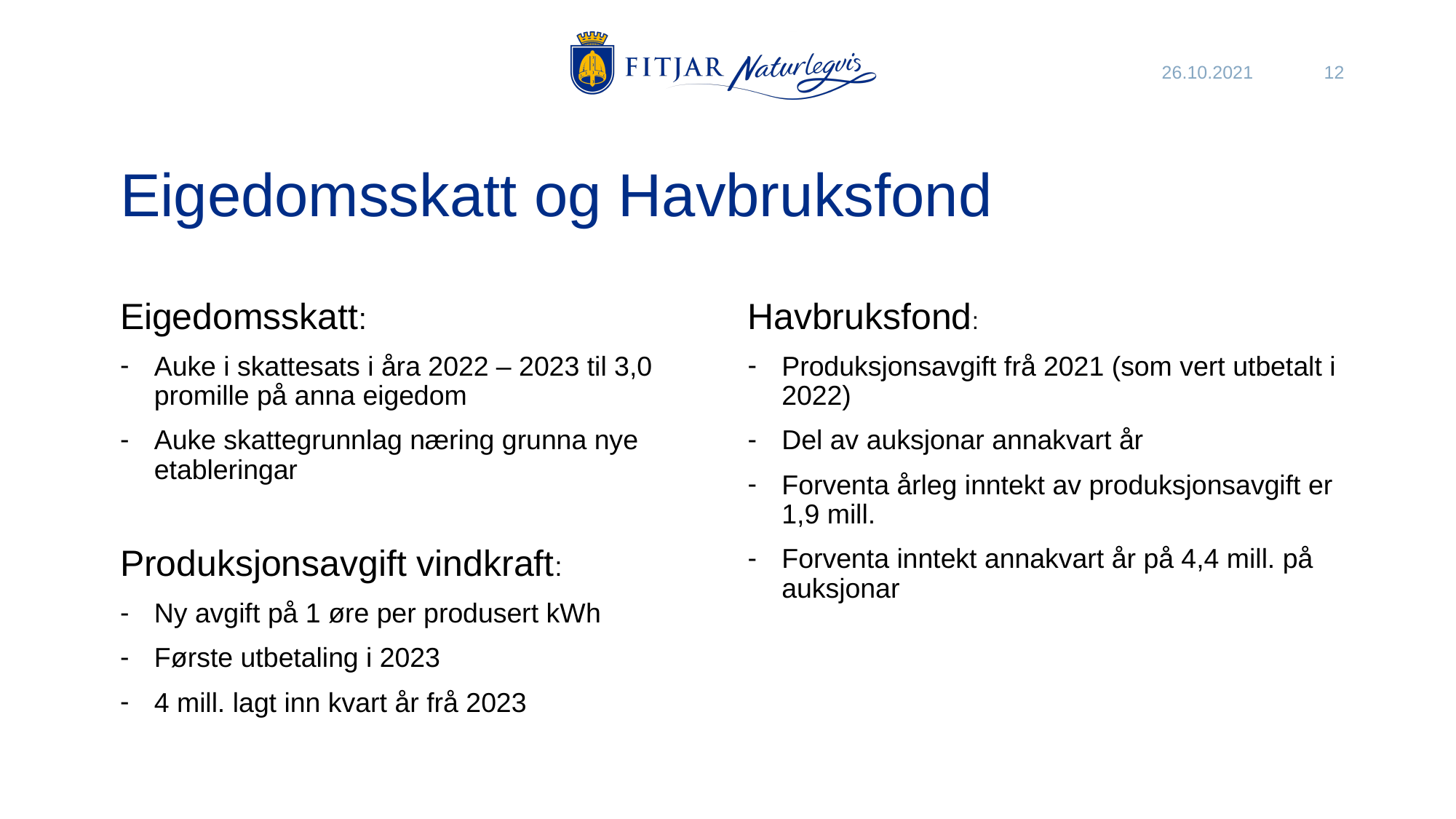

26.10.2021
12
# Eigedomsskatt og Havbruksfond
Eigedomsskatt:
Auke i skattesats i åra 2022 – 2023 til 3,0 promille på anna eigedom
Auke skattegrunnlag næring grunna nye etableringar

Produksjonsavgift vindkraft:
Ny avgift på 1 øre per produsert kWh
Første utbetaling i 2023
4 mill. lagt inn kvart år frå 2023
Havbruksfond:
Produksjonsavgift frå 2021 (som vert utbetalt i 2022)
Del av auksjonar annakvart år
Forventa årleg inntekt av produksjonsavgift er 1,9 mill.
Forventa inntekt annakvart år på 4,4 mill. på auksjonar